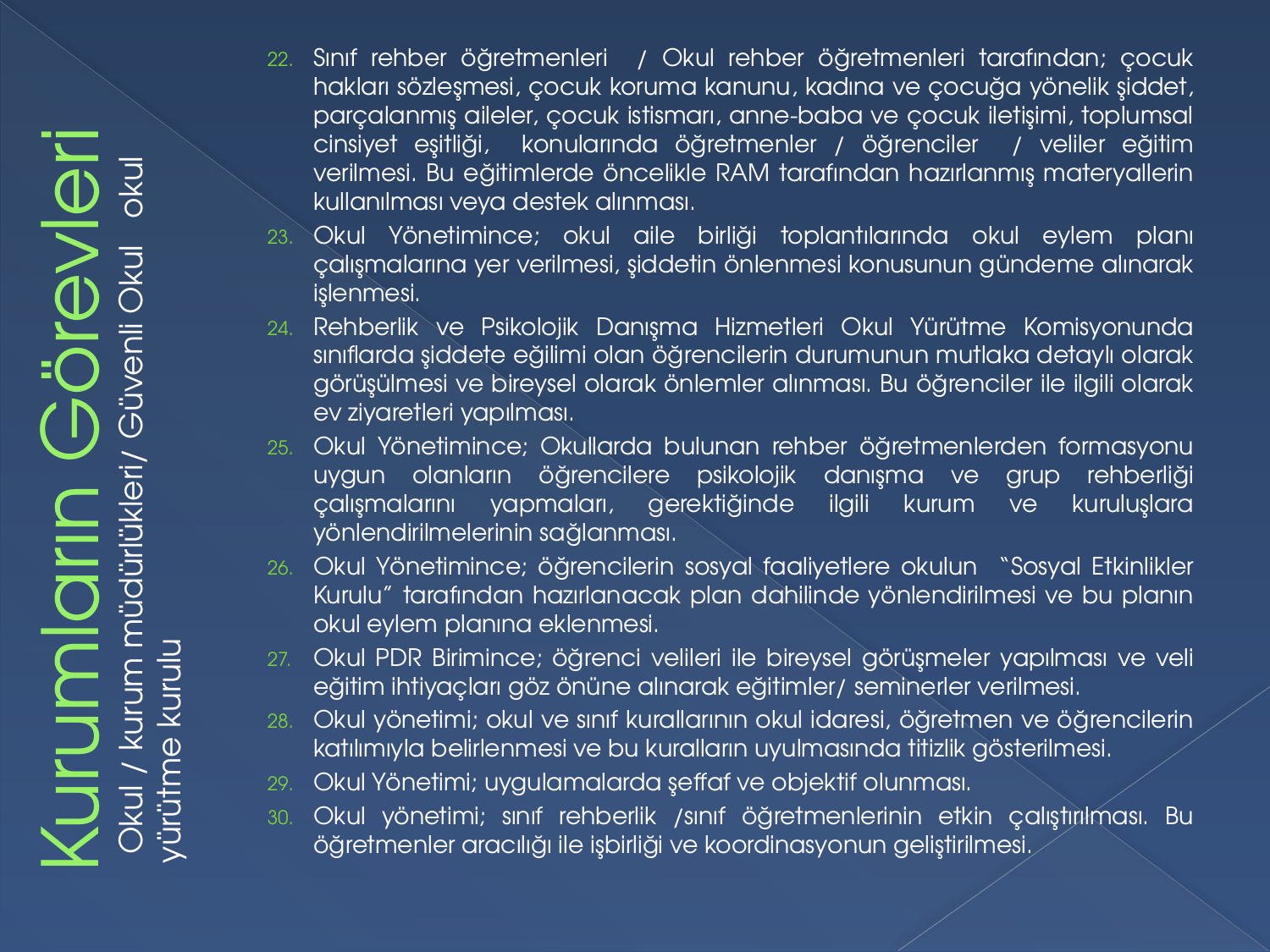

Sınıf rehber öğretmenleri  / Okul rehber öğretmenleri tarafından; çocuk hakları sözleşmesi, çocuk koruma kanunu, kadına ve çocuğa yönelik şiddet, parçalanmış aileler, çocuk istismarı, anne-baba ve çocuk iletişimi, toplumsal cinsiyet eşitliği,  konularında öğretmenler / öğrenciler  / veliler eğitim verilmesi. Bu eğitimlerde öncelikle RAM tarafından hazırlanmış materyallerin kullanılması veya destek alınması.
Okul Yönetimince; okul aile birliği toplantılarında okul eylem planı çalışmalarına yer verilmesi, şiddetin önlenmesi konusunun gündeme alınarak işlenmesi.
Rehberlik ve Psikolojik Danışma Hizmetleri Okul Yürütme Komisyonunda sınıflarda şiddete eğilimi olan öğrencilerin durumunun mutlaka detaylı olarak görüşülmesi ve bireysel olarak önlemler alınması. Bu öğrenciler ile ilgili olarak ev ziyaretleri yapılması.
Okul Yönetimince; Okullarda bulunan rehber öğretmenlerden formasyonu uygun olanların öğrencilere psikolojik danışma ve grup rehberliği çalışmalarını yapmaları, gerektiğinde ilgili kurum ve kuruluşlara yönlendirilmelerinin sağlanması.
Okul Yönetimince; öğrencilerin sosyal faaliyetlere okulun  “Sosyal Etkinlikler Kurulu” tarafından hazırlanacak plan dahilinde yönlendirilmesi ve bu planın okul eylem planına eklenmesi.
Okul PDR Birimince; öğrenci velileri ile bireysel görüşmeler yapılması ve veli eğitim ihtiyaçları göz önüne alınarak eğitimler/ seminerler verilmesi.
Okul yönetimi; okul ve sınıf kurallarının okul idaresi, öğretmen ve öğrencilerin katılımıyla belirlenmesi ve bu kuralların uyulmasında titizlik gösterilmesi.
Okul Yönetimi; uygulamalarda şeffaf ve objektif olunması.
Okul yönetimi; sınıf rehberlik /sınıf öğretmenlerinin etkin çalıştırılması. Bu öğretmenler aracılığı ile işbirliği ve koordinasyonun geliştirilmesi.
# Kurumların Görevleri
 Okul / kurum müdürlükleri/ Güvenli Okul   okul yürütme kurulu